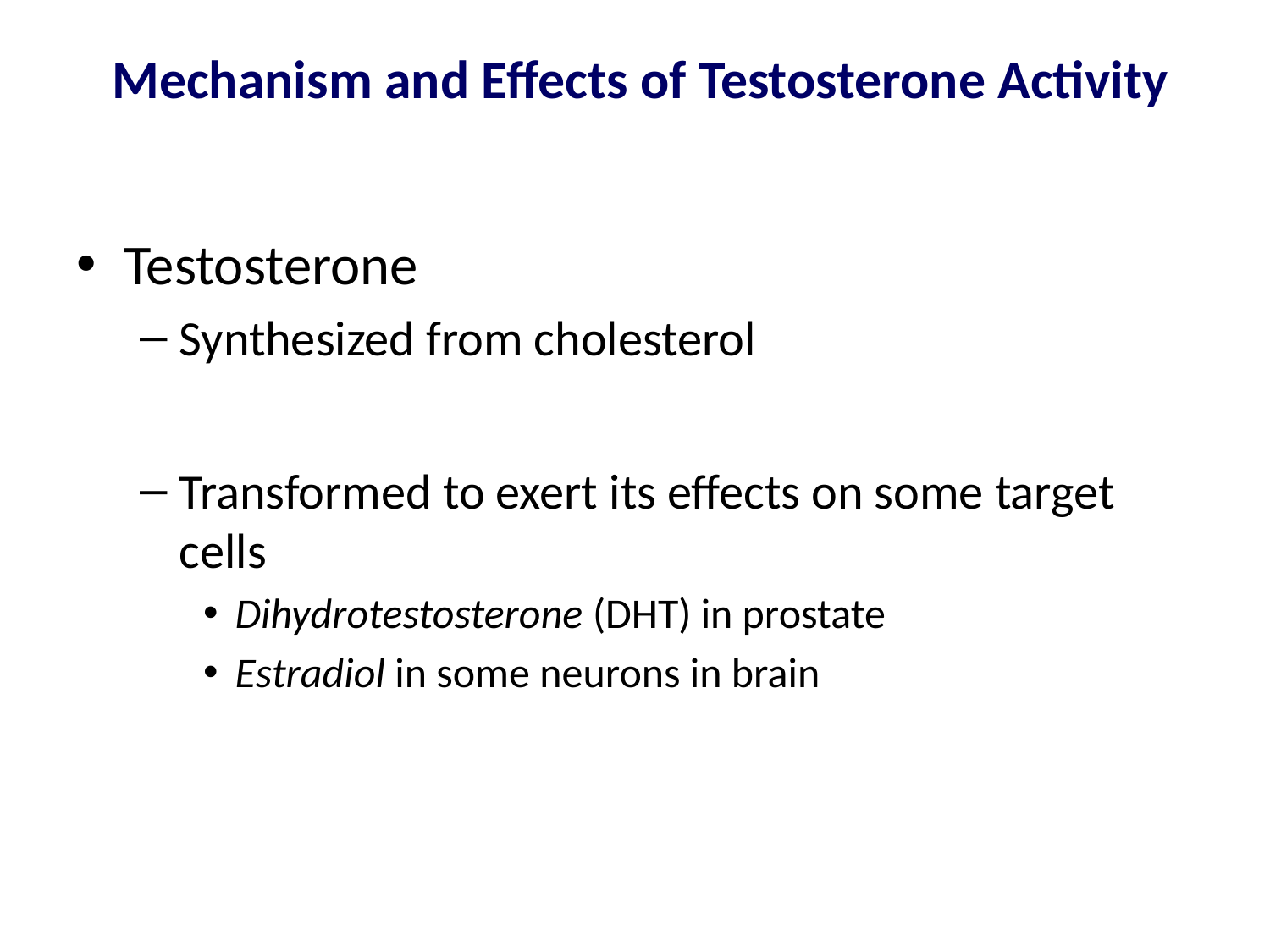

# Mechanism and Effects of Testosterone Activity
Testosterone
Synthesized from cholesterol

Transformed to exert its effects on some target cells
Dihydrotestosterone (DHT) in prostate
Estradiol in some neurons in brain